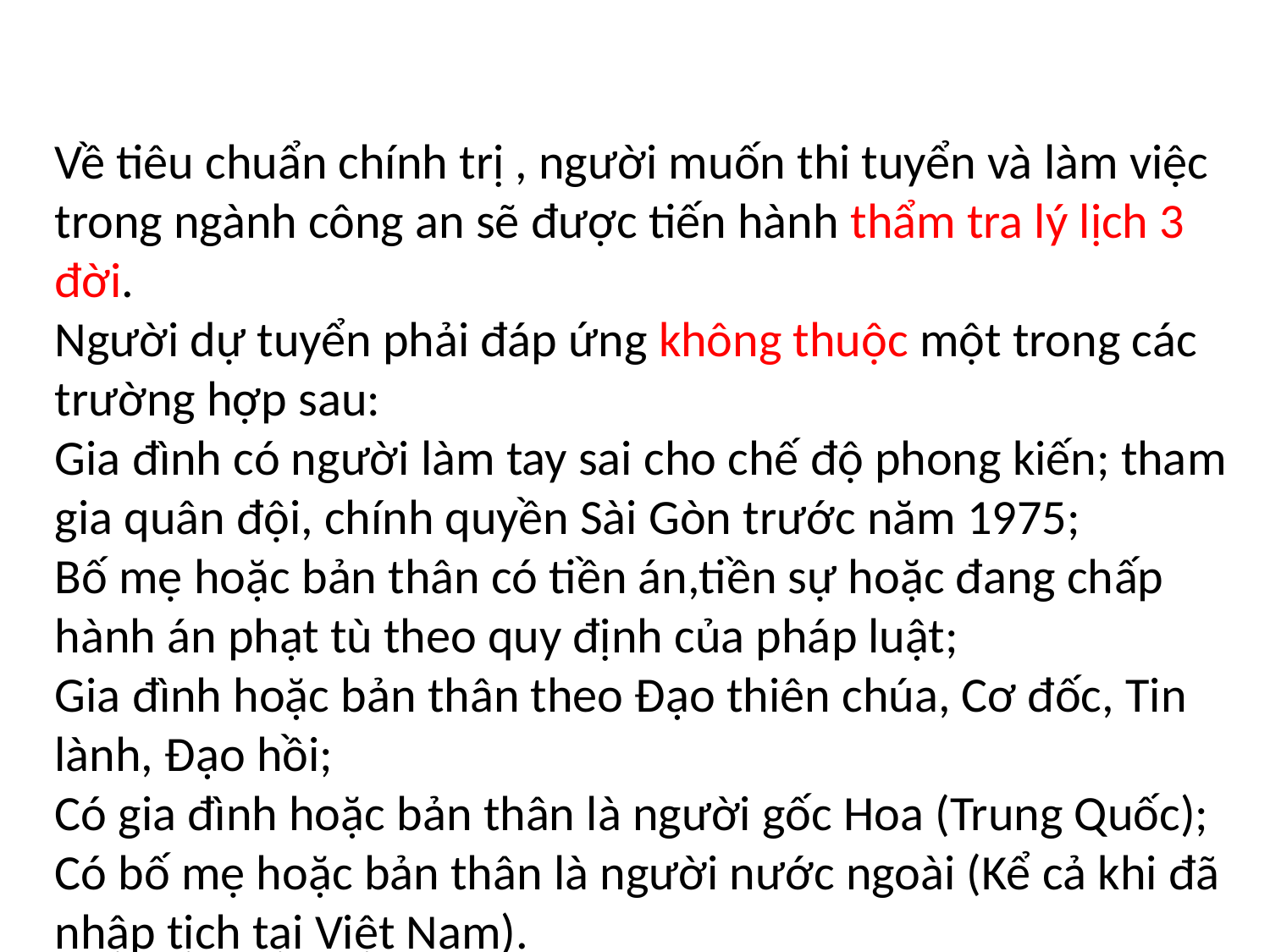

Về tiêu chuẩn chính trị , người muốn thi tuyển và làm việc trong ngành công an sẽ được tiến hành thẩm tra lý lịch 3 đời.
Người dự tuyển phải đáp ứng không thuộc một trong các trường hợp sau:
Gia đình có người làm tay sai cho chế độ phong kiến; tham gia quân đội, chính quyền Sài Gòn trước năm 1975;
Bố mẹ hoặc bản thân có tiền án,tiền sự hoặc đang chấp hành án phạt tù theo quy định của pháp luật;
Gia đình hoặc bản thân theo Đạo thiên chúa, Cơ đốc, Tin lành, Đạo hồi;
Có gia đình hoặc bản thân là người gốc Hoa (Trung Quốc);
Có bố mẹ hoặc bản thân là người nước ngoài (Kể cả khi đã nhập tịch tại Việt Nam).